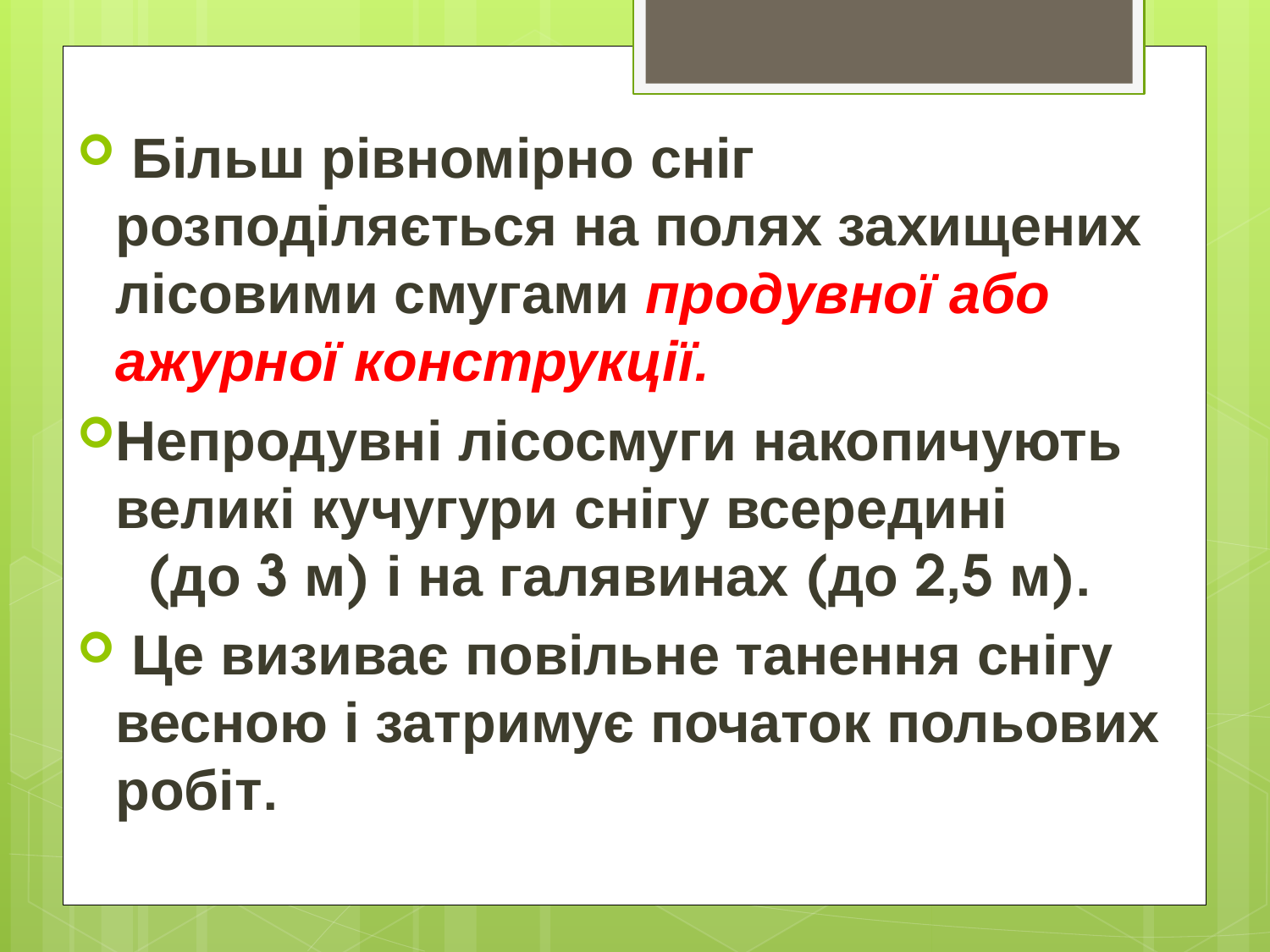

Більш рівномірно сніг розподіляється на полях захищених лісовими смугами продувної або ажурної конструкції.
Непродувні лісосмуги накопичують великі кучугури снігу всередині              (до 3 м) і на галявинах (до 2,5 м).
 Це визиває повільне танення снігу весною і затримує початок польових робіт.